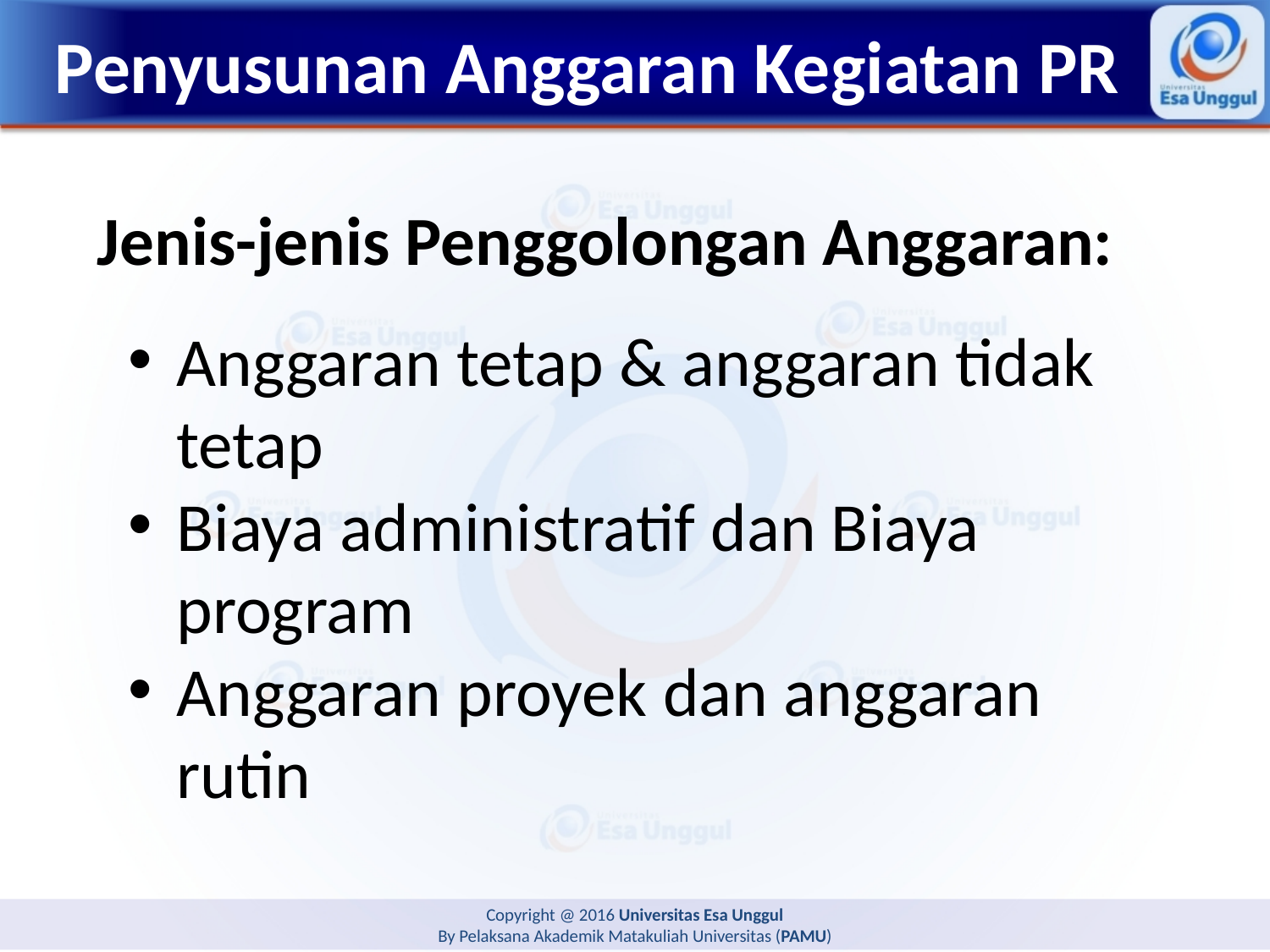

# Penyusunan Anggaran Kegiatan PR
Jenis-jenis Penggolongan Anggaran:

Anggaran tetap & anggaran tidak tetap
Biaya administratif dan Biaya program
Anggaran proyek dan anggaran rutin